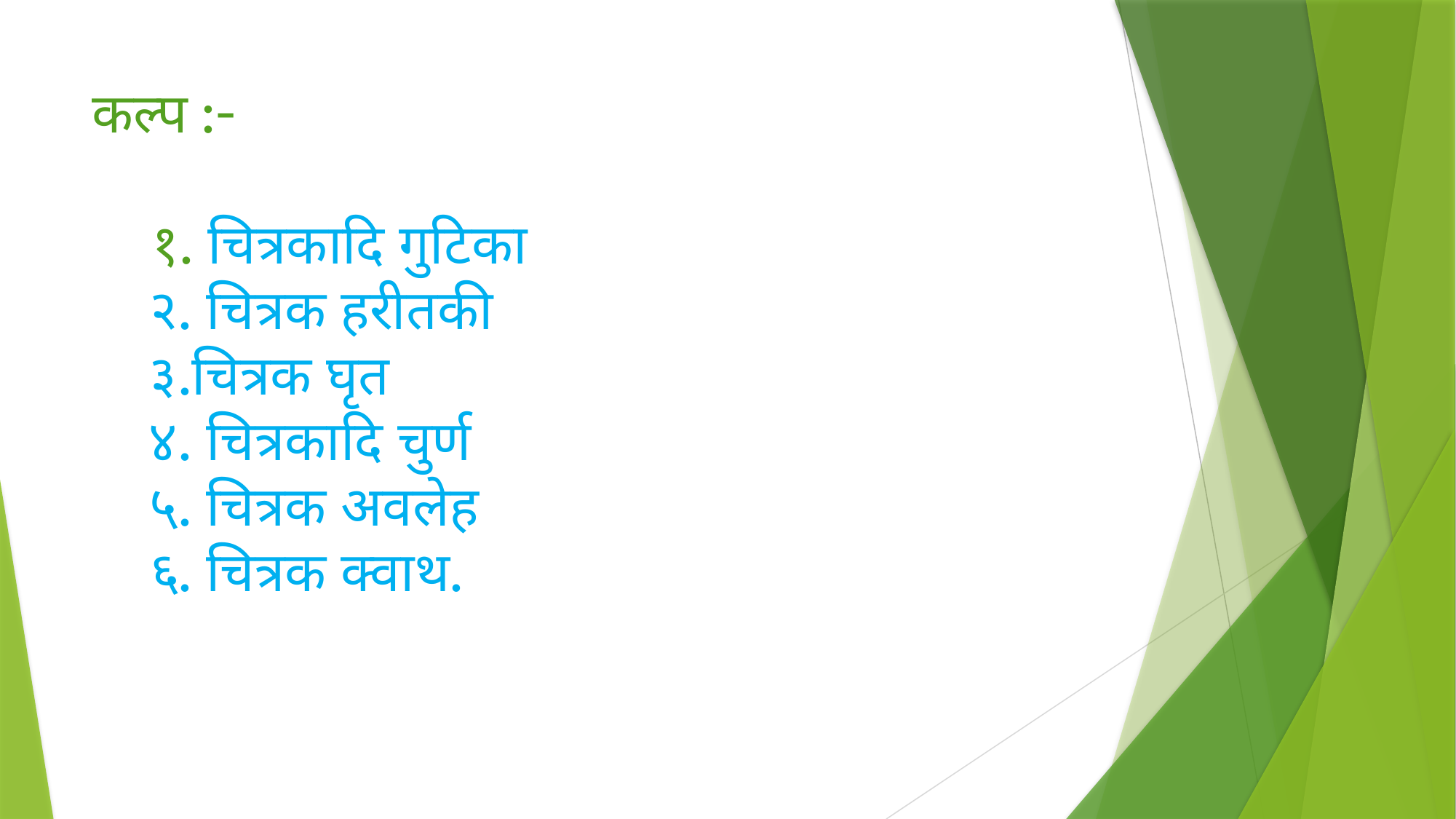

# कल्प :- १. चित्रकादि गुटिका
    २. चित्रक हरीतकी
    ३.चित्रक घृत
    ४. चित्रकादि चुर्ण
    ५. चित्रक अवलेह
    ६. चित्रक क्वाथ.